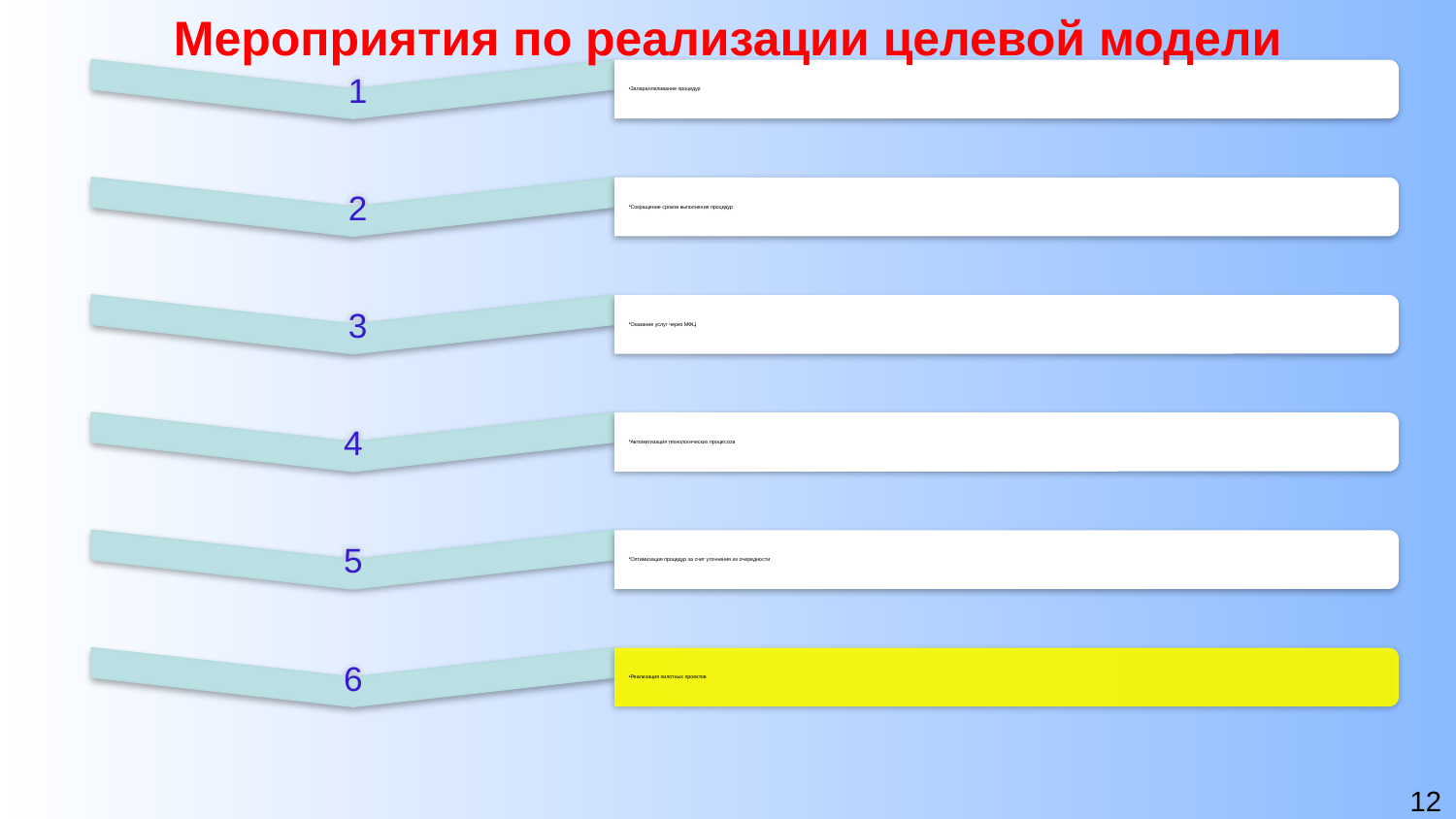

Мероприятия по реализации целевой модели
 1
Запараллеливание процедур
 2
Сокращение сроков выполнения процедур
 3
Оказание услуг через МФЦ
Автоматизация технологических процессов
4
Оптимизация процедур за счет уточнения их очередности
5
Реализация пилотных проектов
6
12